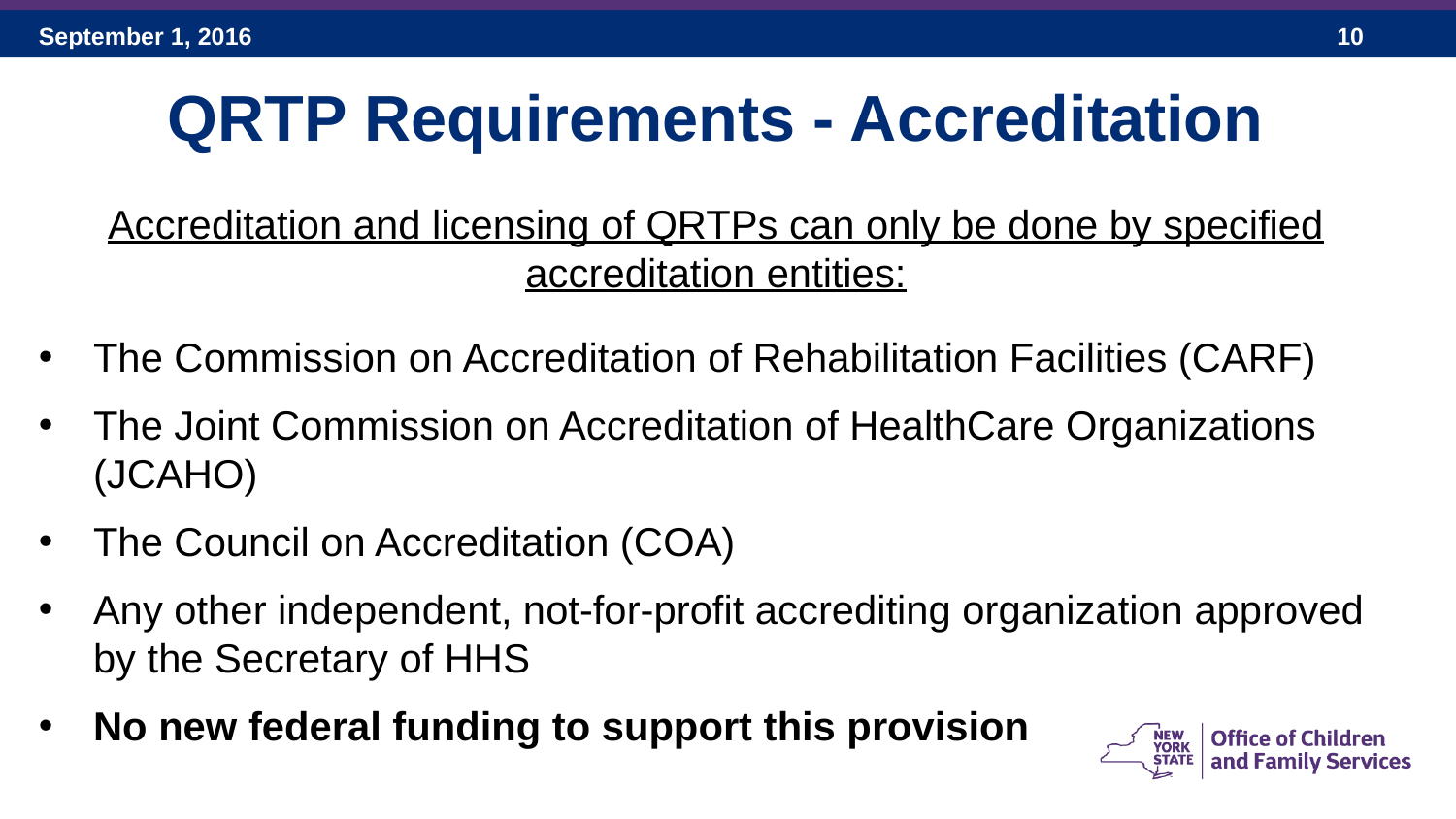

QRTP Requirements - Accreditation
Accreditation and licensing of QRTPs can only be done by specified accreditation entities:

The Commission on Accreditation of Rehabilitation Facilities (CARF)

The Joint Commission on Accreditation of HealthCare Organizations (JCAHO)

The Council on Accreditation (COA)

Any other independent, not-for-profit accrediting organization approved by the Secretary of HHS

No new federal funding to support this provision